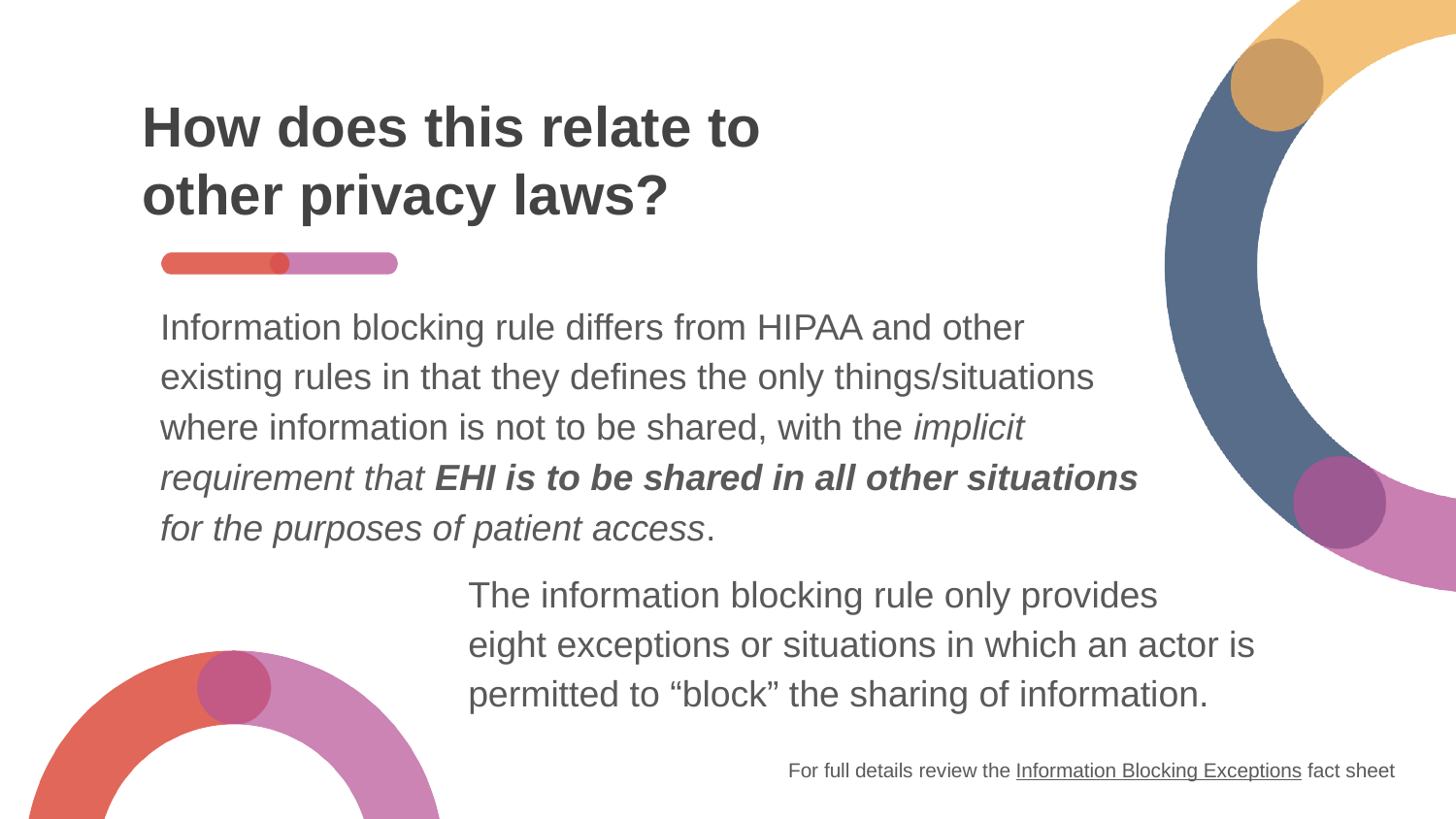

# How does this relate to other privacy laws?
Information blocking rule differs from HIPAA and other
existing rules in that they defines the only things/situations where information is not to be shared, with the implicit requirement that EHI is to be shared in all other situations for the purposes of patient access.
The information blocking rule only provides eight exceptions or situations in which an actor is permitted to “block” the sharing of information.
For full details review the Information Blocking Exceptions fact sheet